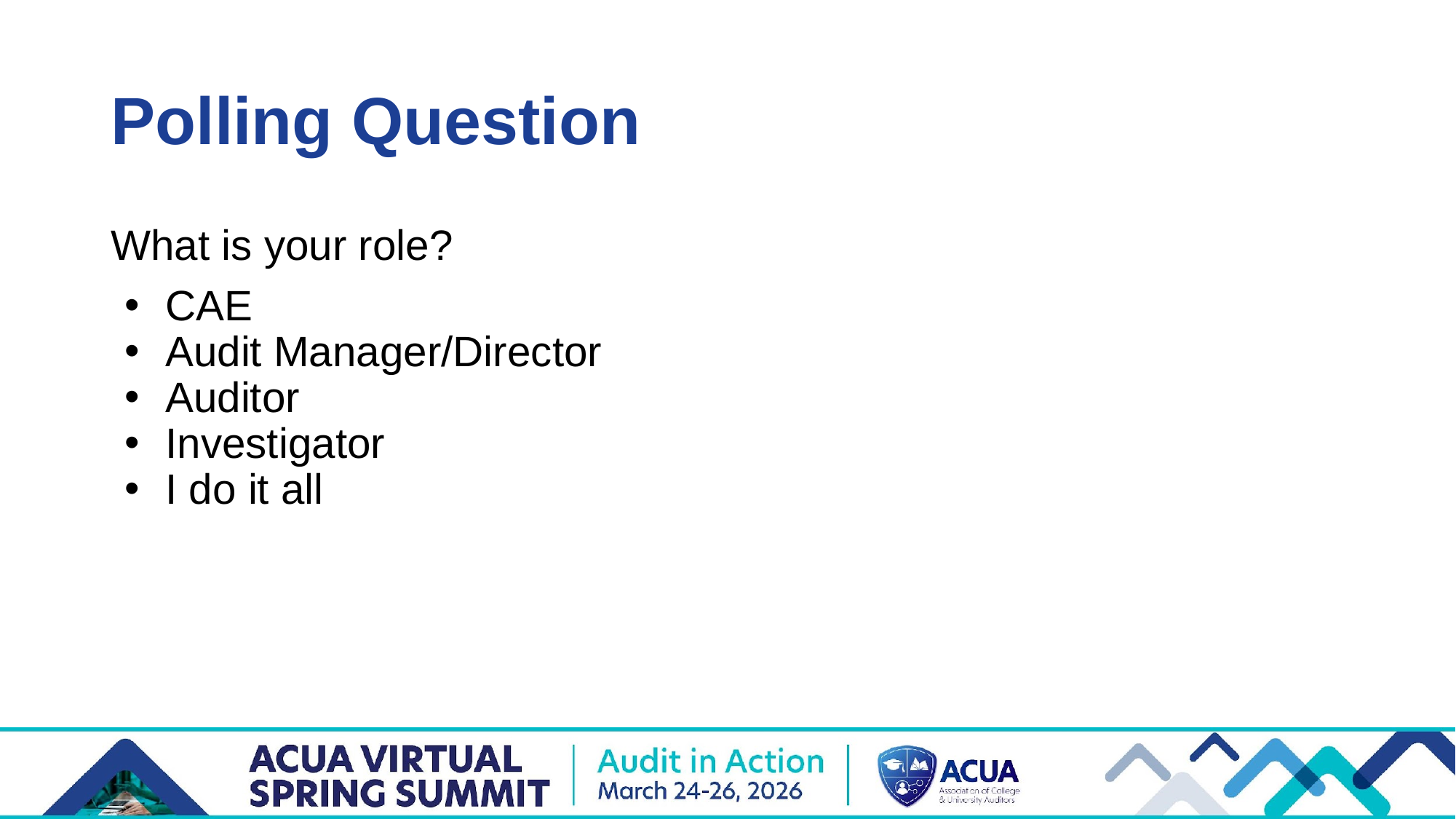

# Polling Question
What is your role?
CAE
Audit Manager/Director
Auditor
Investigator
I do it all